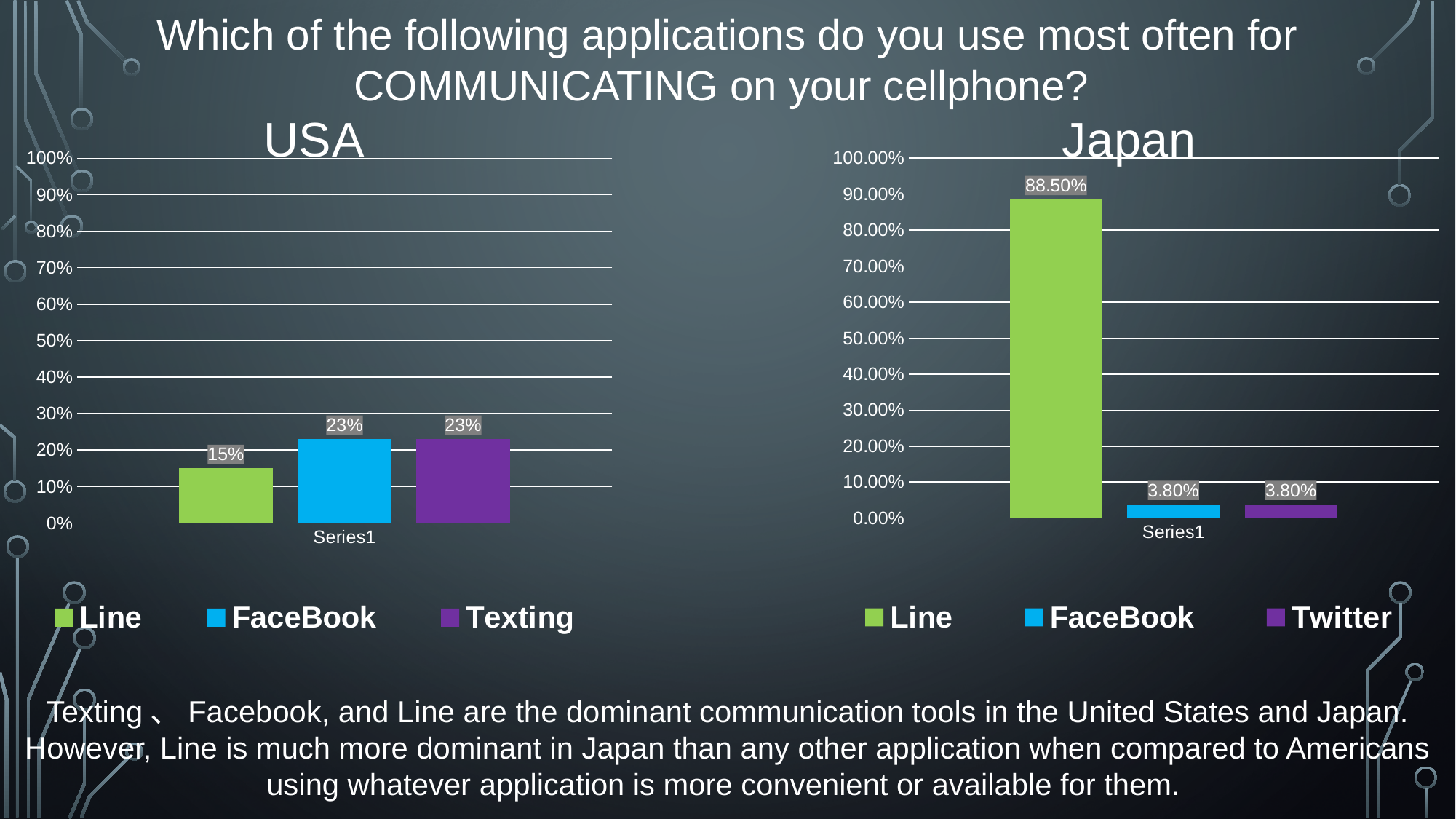

Which of the following applications do you use most often for COMMUNICATING on your cellphone?

### Chart: USA

| Category | Line | FaceBook | Texting |
|---|---|---|---|
|  | 0.15 | 0.23 | 0.23 |

### Chart: Japan

| Category | Line | FaceBook | Twitter |
|---|---|---|---|
|  | 0.885 | 0.038 | 0.038 |
Texting、Facebook, and Line are the dominant communication tools in the United States and Japan. However, Line is much more dominant in Japan than any other application when compared to Americans using whatever application is more convenient or available for them.